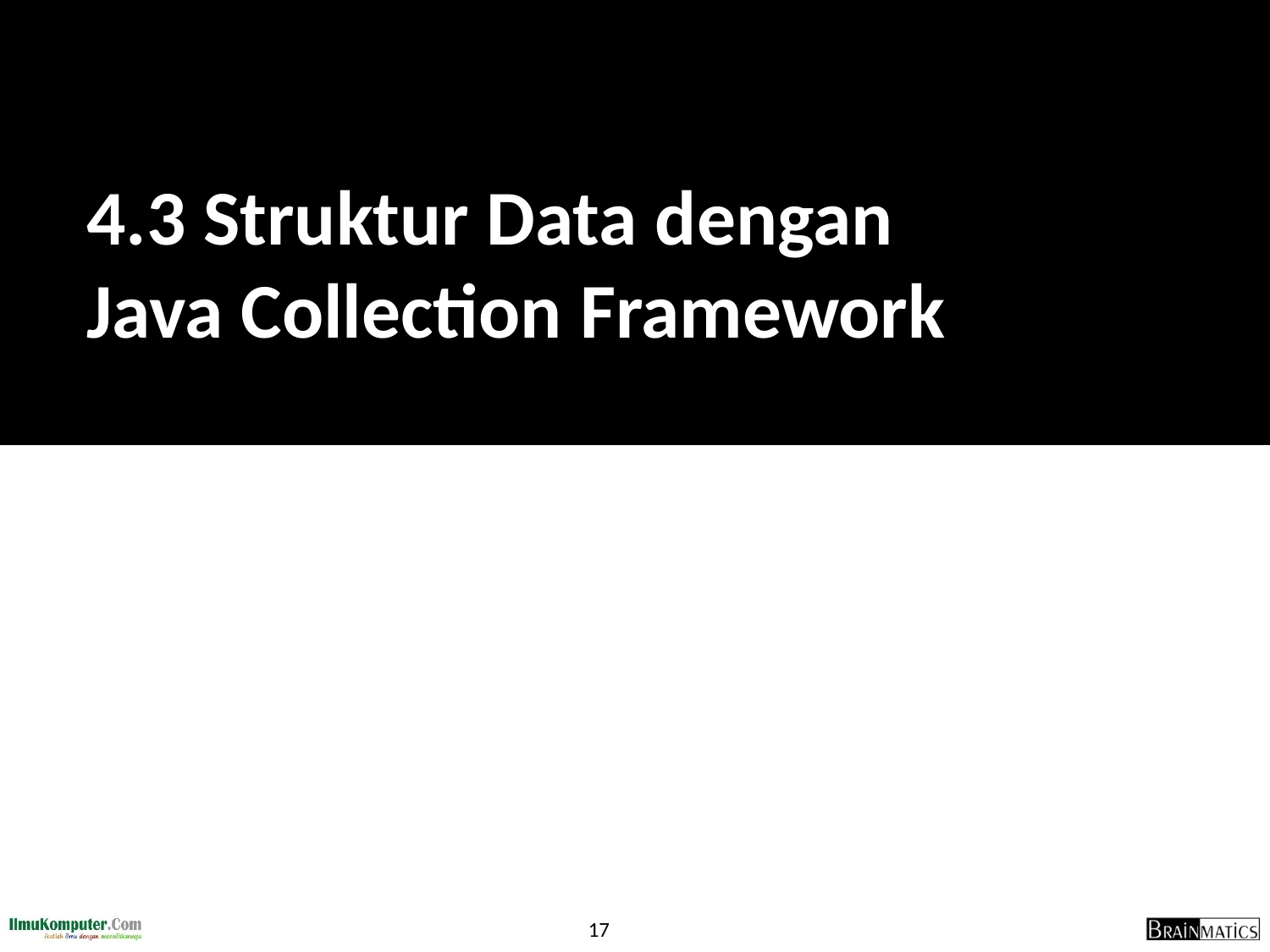

# 4.3 Struktur Data dengan Java Collection Framework